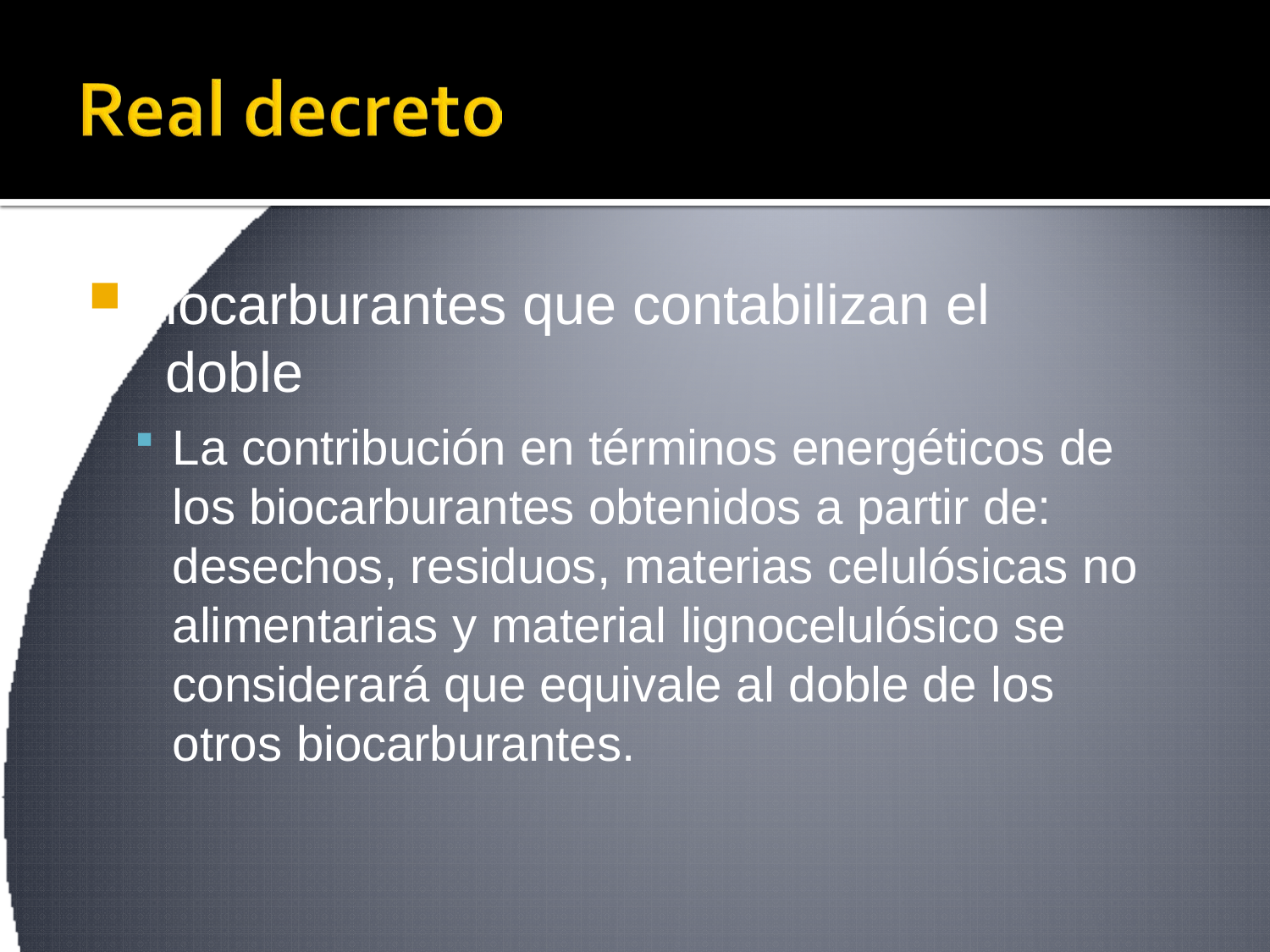

iocarburantes que contabilizan el doble
La contribución en términos energéticos de los biocarburantes obtenidos a partir de: desechos, residuos, materias celulósicas no alimentarias y material lignocelulósico se considerará que equivale al doble de los otros biocarburantes.